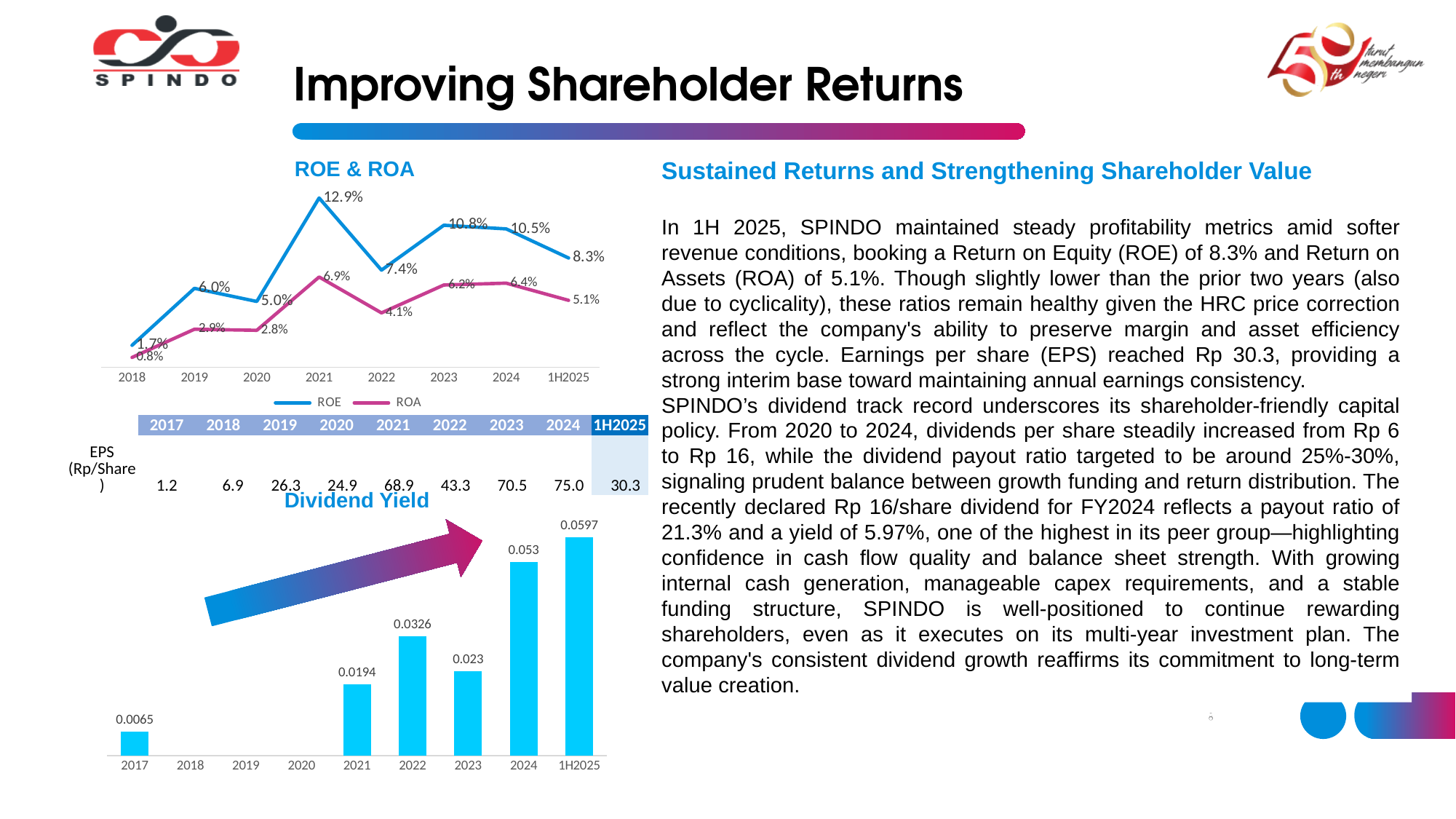

# Improving Shareholder Returns

### Chart

| Category |  ROE  |  ROA  |
|---|---|---|
| 2018 | 0.01671749150851858 | 0.007505285851748546 |
| 2019 | 0.059925163734584584 | 0.028903562335184443 |
| 2020 | 0.049992725644263554 | 0.028102513676285114 |
| 2021 | 0.12854775121507236 | 0.0685947460182869 |
| 2022 | 0.07379573341762102 | 0.04129784628023134 |
| 2023 | 0.1078435252116234 | 0.062478293646355335 |
| 2024 | 0.10508926470247114 | 0.06389683117823687 |
| 1H2025 | 0.0830131195094216 | 0.050846726479522104 |
Sustained Returns and Strengthening Shareholder Value

In 1H 2025, SPINDO maintained steady profitability metrics amid softer revenue conditions, booking a Return on Equity (ROE) of 8.3% and Return on Assets (ROA) of 5.1%. Though slightly lower than the prior two years (also due to cyclicality), these ratios remain healthy given the HRC price correction and reflect the company's ability to preserve margin and asset efficiency across the cycle. Earnings per share (EPS) reached Rp 30.3, providing a strong interim base toward maintaining annual earnings consistency.
SPINDO’s dividend track record underscores its shareholder-friendly capital policy. From 2020 to 2024, dividends per share steadily increased from Rp 6 to Rp 16, while the dividend payout ratio targeted to be around 25%-30%, signaling prudent balance between growth funding and return distribution. The recently declared Rp 16/share dividend for FY2024 reflects a payout ratio of 21.3% and a yield of 5.97%, one of the highest in its peer group—highlighting confidence in cash flow quality and balance sheet strength. With growing internal cash generation, manageable capex requirements, and a stable funding structure, SPINDO is well-positioned to continue rewarding shareholders, even as it executes on its multi-year investment plan. The company's consistent dividend growth reaffirms its commitment to long-term value creation.

ROE & ROA
|  | 2017 | 2018 | 2019 | 2020 | 2021 | 2022 | 2023 | 2024 | 1H2025 |
| --- | --- | --- | --- | --- | --- | --- | --- | --- | --- |
| EPS (Rp/Share) | 1.2 | 6.9 | 26.3 | 24.9 | 68.9 | 43.3 | 70.5 | 75.0 | 30.3 |

Dividend Yield

### Chart

| Category |  Dividend Yield  |
|---|---|
| 2017 | 0.0065 |
| 2018 | None |
| 2019 | None |
| 2020 | None |
| 2021 | 0.0194 |
| 2022 | 0.0326 |
| 2023 | 0.023 |
| 2024 | 0.053 |
| 1H2025 | 0.0597 |
8
8
8
8